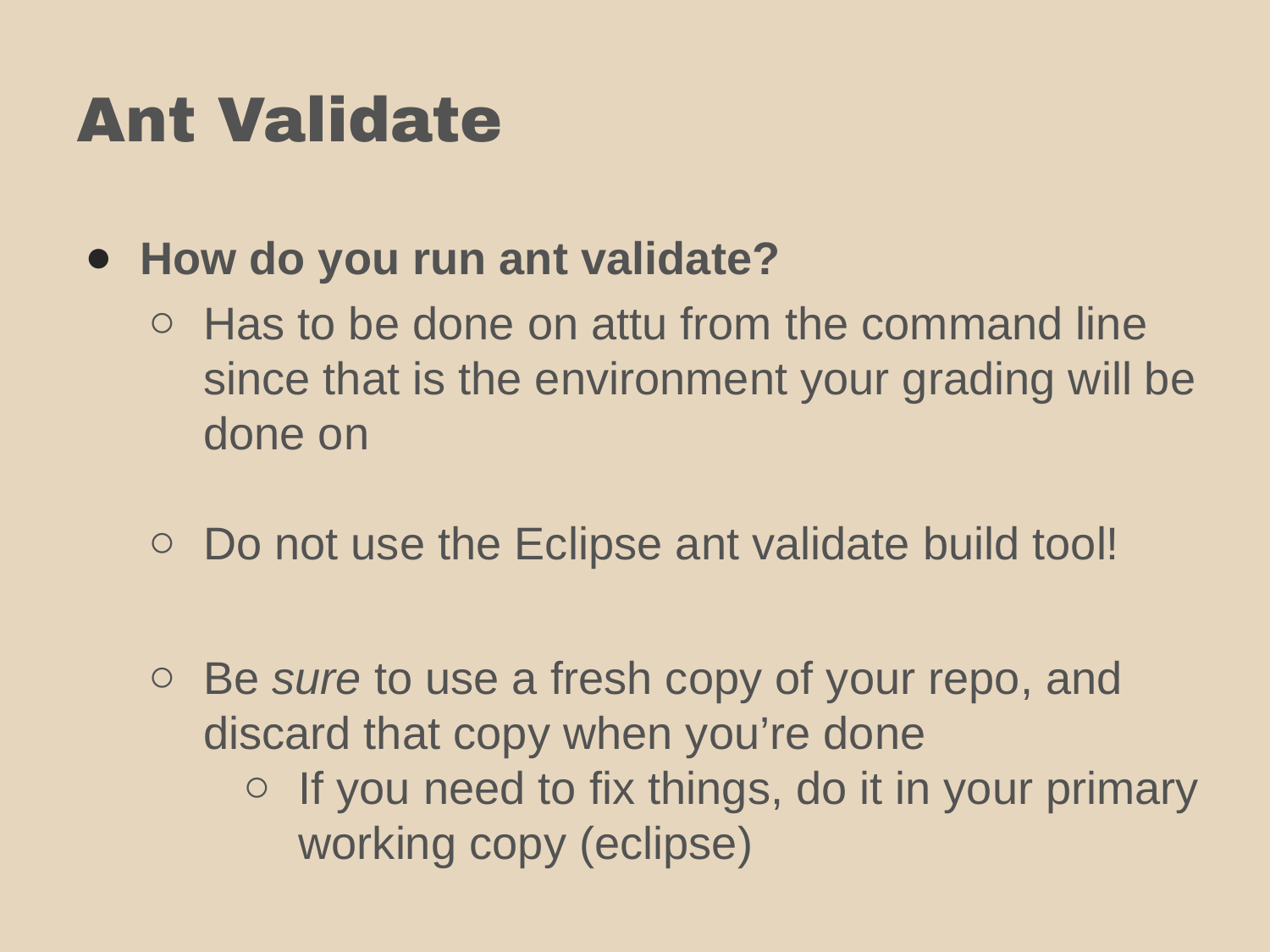

# Ant Validate
How do you run ant validate?
Has to be done on attu from the command line since that is the environment your grading will be done on

Do not use the Eclipse ant validate build tool!

Be sure to use a fresh copy of your repo, and discard that copy when you’re done
If you need to fix things, do it in your primary working copy (eclipse)